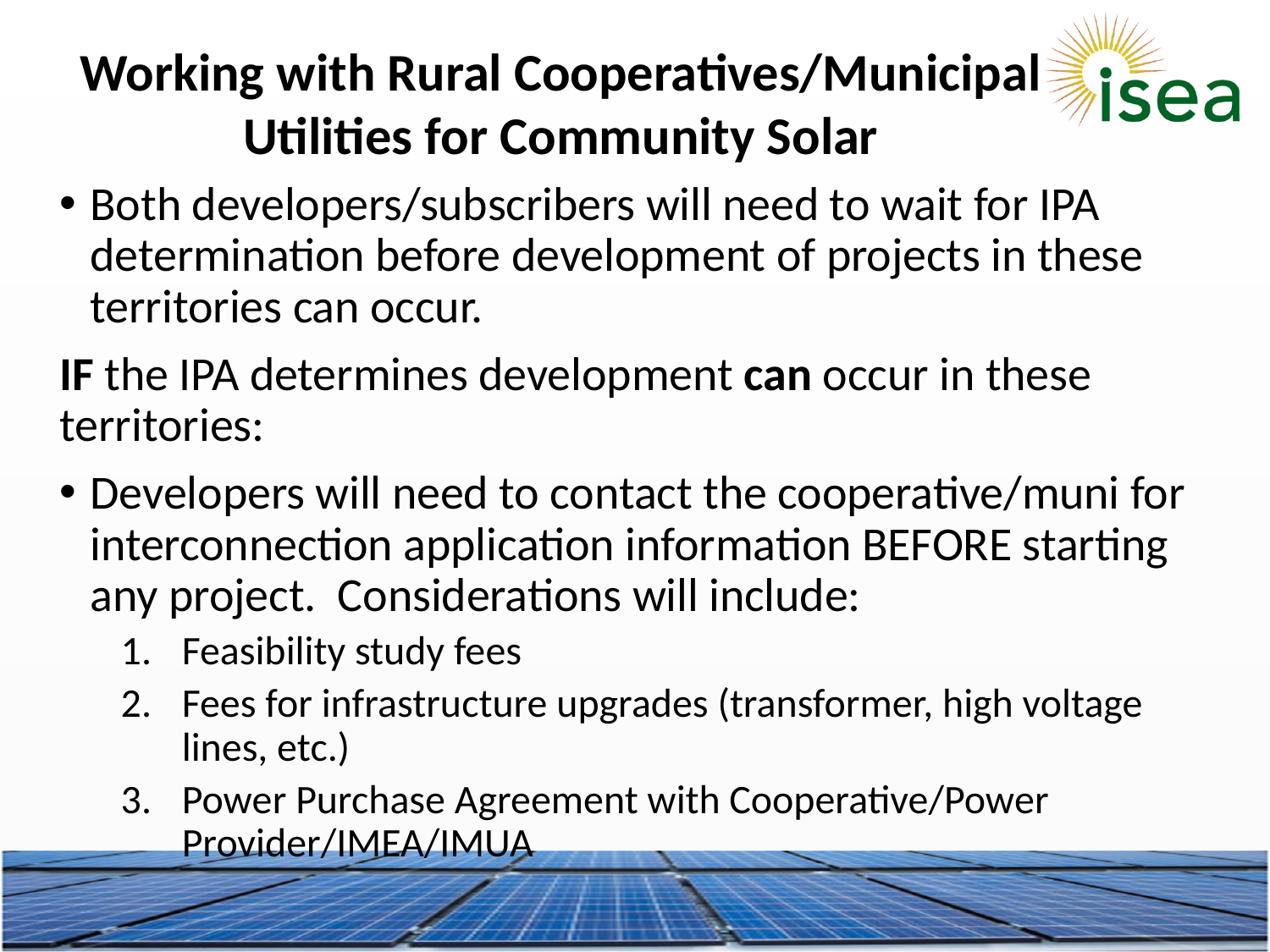

Working with Rural Cooperatives/Municipal Utilities for Community Solar
Both developers/subscribers will need to wait for IPA determination before development of projects in these territories can occur.
IF the IPA determines development can occur in these territories:
Developers will need to contact the cooperative/muni for interconnection application information BEFORE starting any project.  Considerations will include:
Feasibility study fees
Fees for infrastructure upgrades (transformer, high voltage lines, etc.)
Power Purchase Agreement with Cooperative/Power Provider/IMEA/IMUA